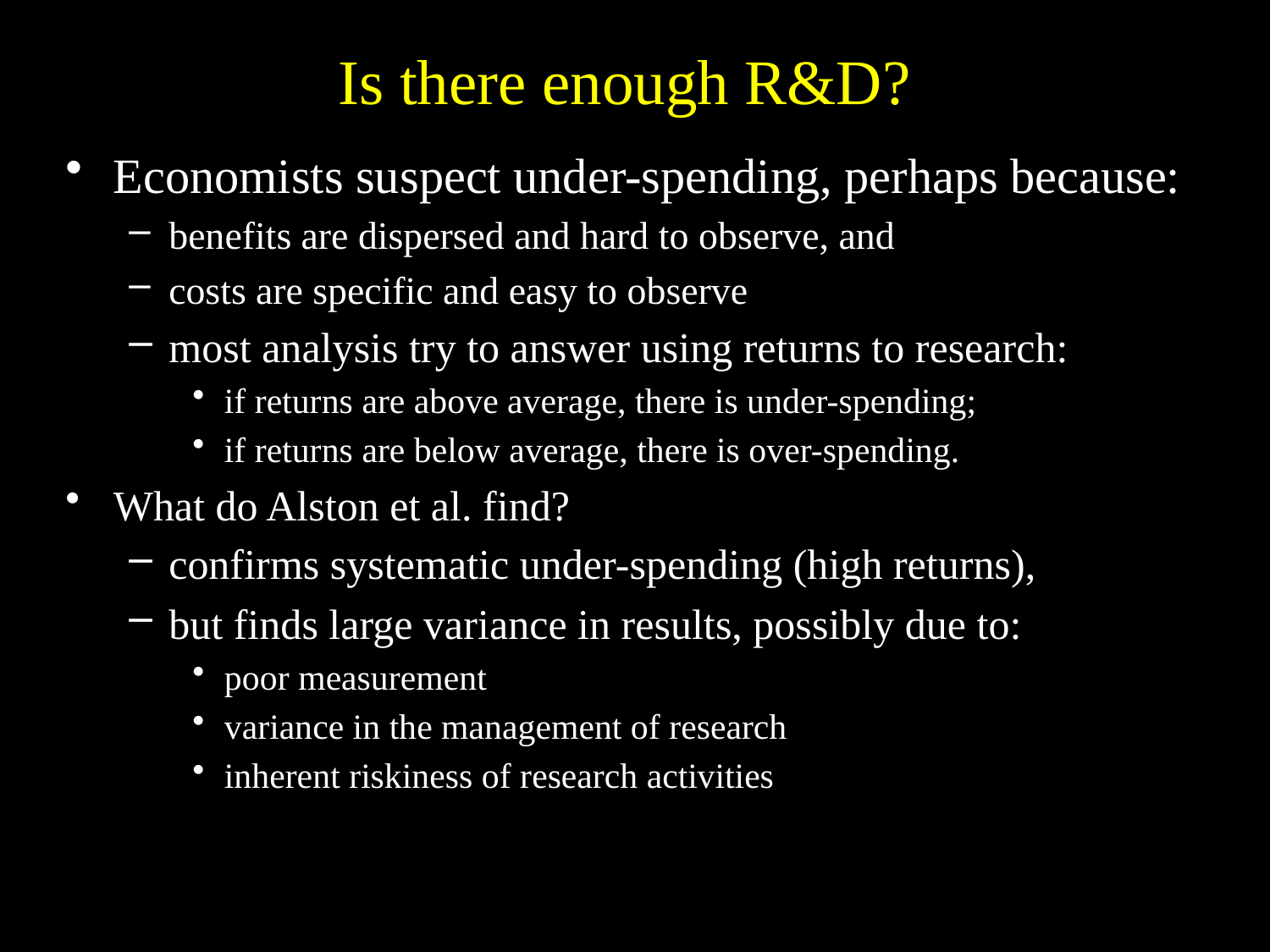

# Is there enough R&D?
Economists suspect under-spending, perhaps because:
benefits are dispersed and hard to observe, and
costs are specific and easy to observe
most analysis try to answer using returns to research:
if returns are above average, there is under-spending;
if returns are below average, there is over-spending.
What do Alston et al. find?
confirms systematic under-spending (high returns),
but finds large variance in results, possibly due to:
poor measurement
variance in the management of research
inherent riskiness of research activities